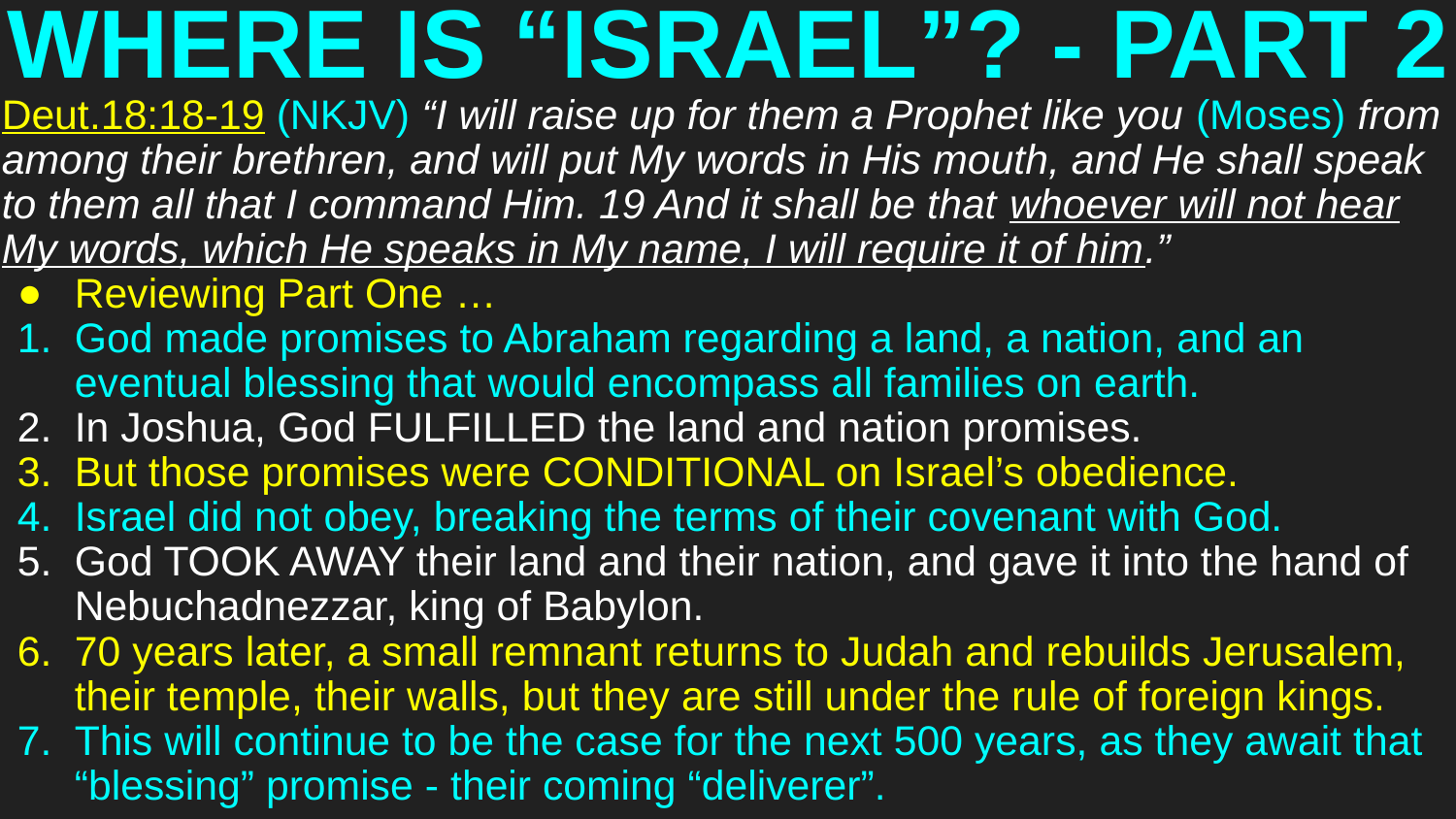

# WHERE IS “ISRAEL”? - PART 2
Deut.18:18-19 (NKJV) “I will raise up for them a Prophet like you (Moses) from among their brethren, and will put My words in His mouth, and He shall speak to them all that I command Him. 19 And it shall be that whoever will not hear My words, which He speaks in My name, I will require it of him.”
Reviewing Part One …
God made promises to Abraham regarding a land, a nation, and an eventual blessing that would encompass all families on earth.
In Joshua, God FULFILLED the land and nation promises.
But those promises were CONDITIONAL on Israel’s obedience.
Israel did not obey, breaking the terms of their covenant with God.
God TOOK AWAY their land and their nation, and gave it into the hand of Nebuchadnezzar, king of Babylon.
70 years later, a small remnant returns to Judah and rebuilds Jerusalem, their temple, their walls, but they are still under the rule of foreign kings.
This will continue to be the case for the next 500 years, as they await that “blessing” promise - their coming “deliverer”.